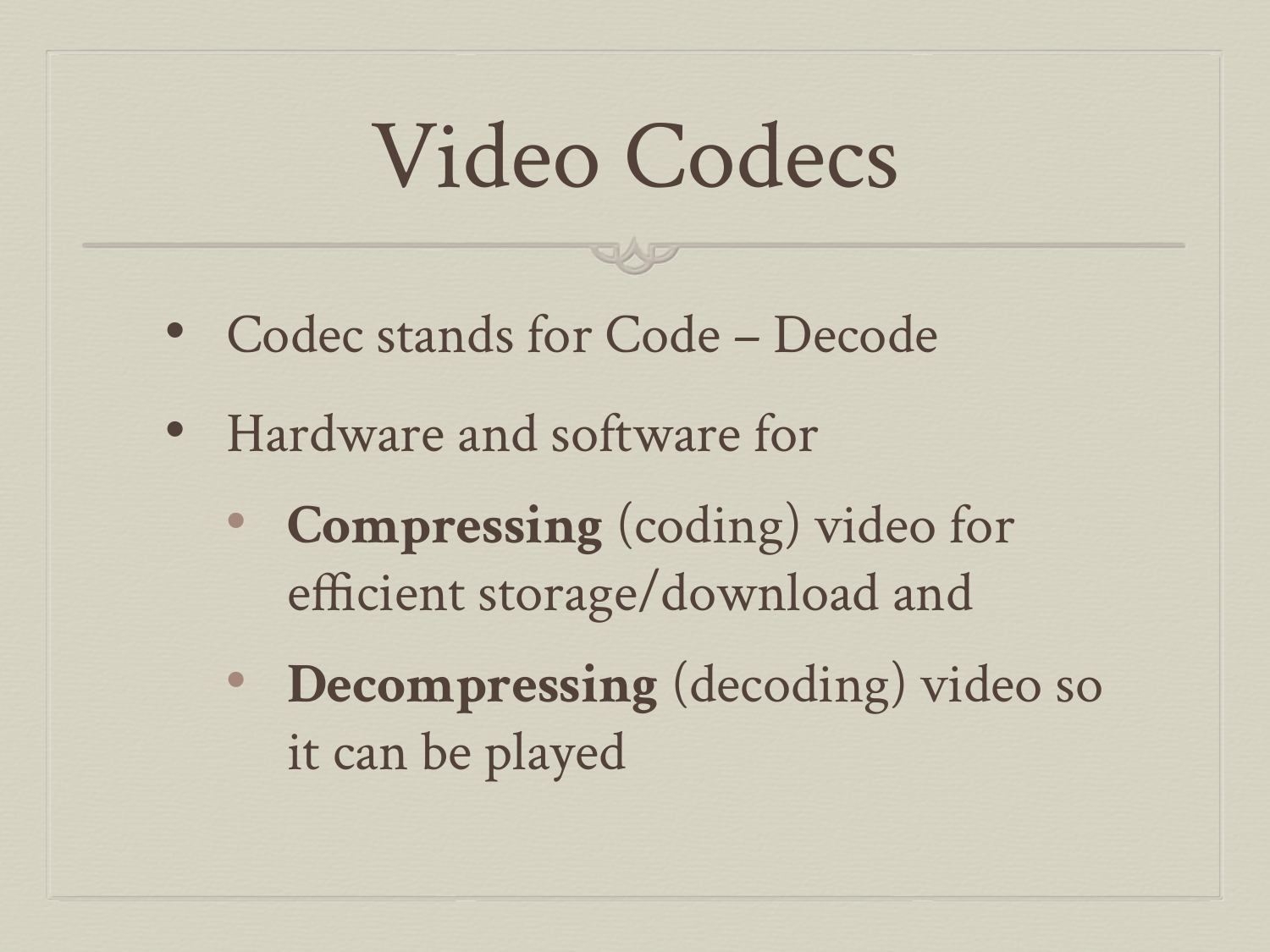

# Video Codecs
Codec stands for Code – Decode
Hardware and software for
Compressing (coding) video for efficient storage/download and
Decompressing (decoding) video so it can be played